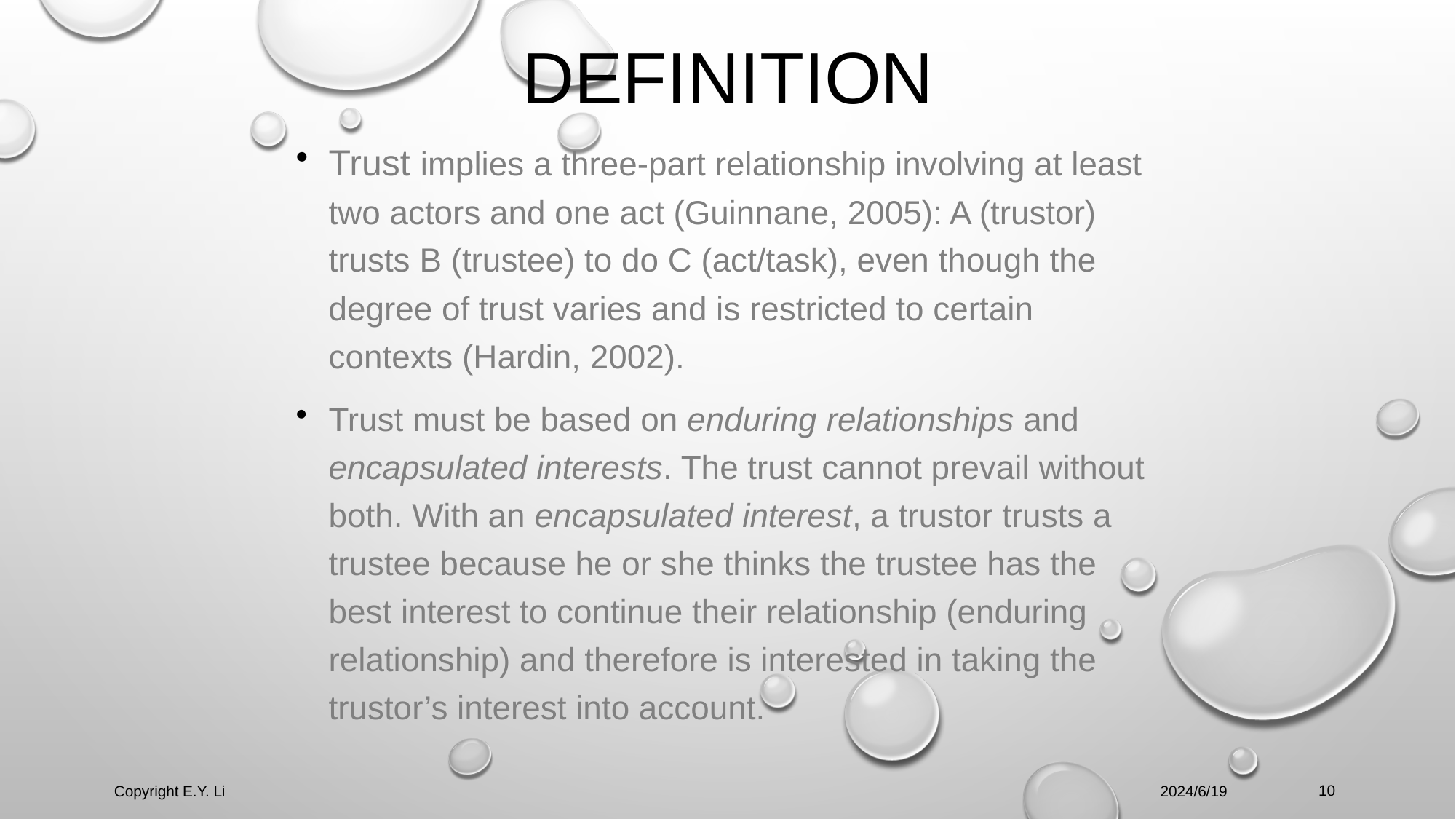

# Definition
Trust implies a three-part relationship involving at least two actors and one act (Guinnane, 2005): A (trustor) trusts B (trustee) to do C (act/task), even though the degree of trust varies and is restricted to certain contexts (Hardin, 2002).
Trust must be based on enduring relationships and encapsulated interests. The trust cannot prevail without both. With an encapsulated interest, a trustor trusts a trustee because he or she thinks the trustee has the best interest to continue their relationship (enduring relationship) and therefore is interested in taking the trustor’s interest into account.
10
Copyright E.Y. Li
2024/6/19